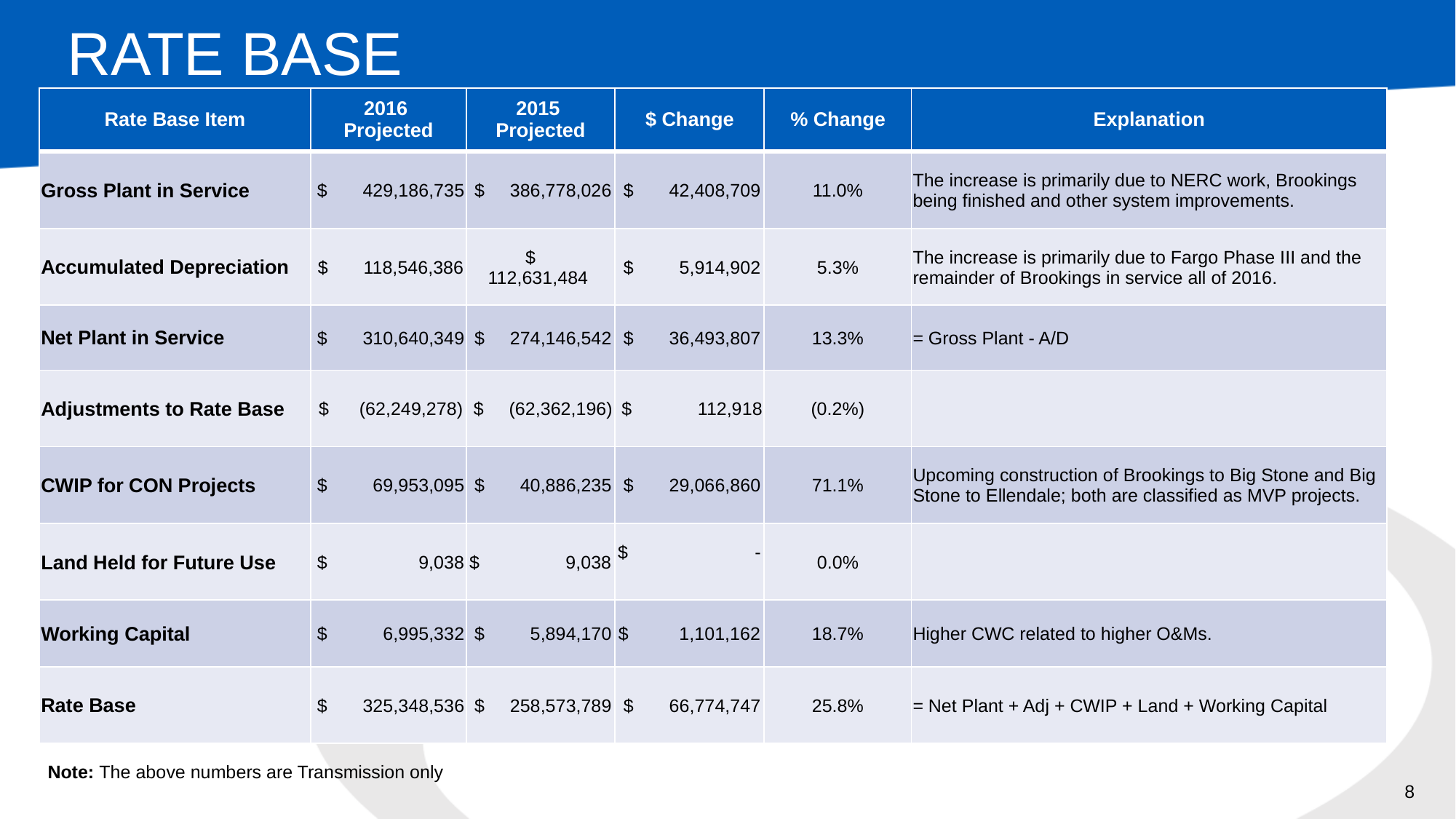

# RATE BASE
| Rate Base Item | 2016 Projected | 2015 Projected | $ Change | % Change | Explanation |
| --- | --- | --- | --- | --- | --- |
| Gross Plant in Service | $ 429,186,735 | $ 386,778,026 | $ 42,408,709 | 11.0% | The increase is primarily due to NERC work, Brookings being finished and other system improvements. |
| Accumulated Depreciation | $ 118,546,386 | $ 112,631,484 | $ 5,914,902 | 5.3% | The increase is primarily due to Fargo Phase III and the remainder of Brookings in service all of 2016. |
| Net Plant in Service | $ 310,640,349 | $ 274,146,542 | $ 36,493,807 | 13.3% | = Gross Plant - A/D |
| Adjustments to Rate Base | $ (62,249,278) | $ (62,362,196) | $ 112,918 | (0.2%) |  |
| CWIP for CON Projects | $ 69,953,095 | $ 40,886,235 | $ 29,066,860 | 71.1% | Upcoming construction of Brookings to Big Stone and Big Stone to Ellendale; both are classified as MVP projects. |
| Land Held for Future Use | $ 9,038 | $ 9,038 | $ - | 0.0% |  |
| Working Capital | $ 6,995,332 | $ 5,894,170 | $ 1,101,162 | 18.7% | Higher CWC related to higher O&Ms. |
| Rate Base | $ 325,348,536 | $ 258,573,789 | $ 66,774,747 | 25.8% | = Net Plant + Adj + CWIP + Land + Working Capital |
Note: The above numbers are Transmission only
        8